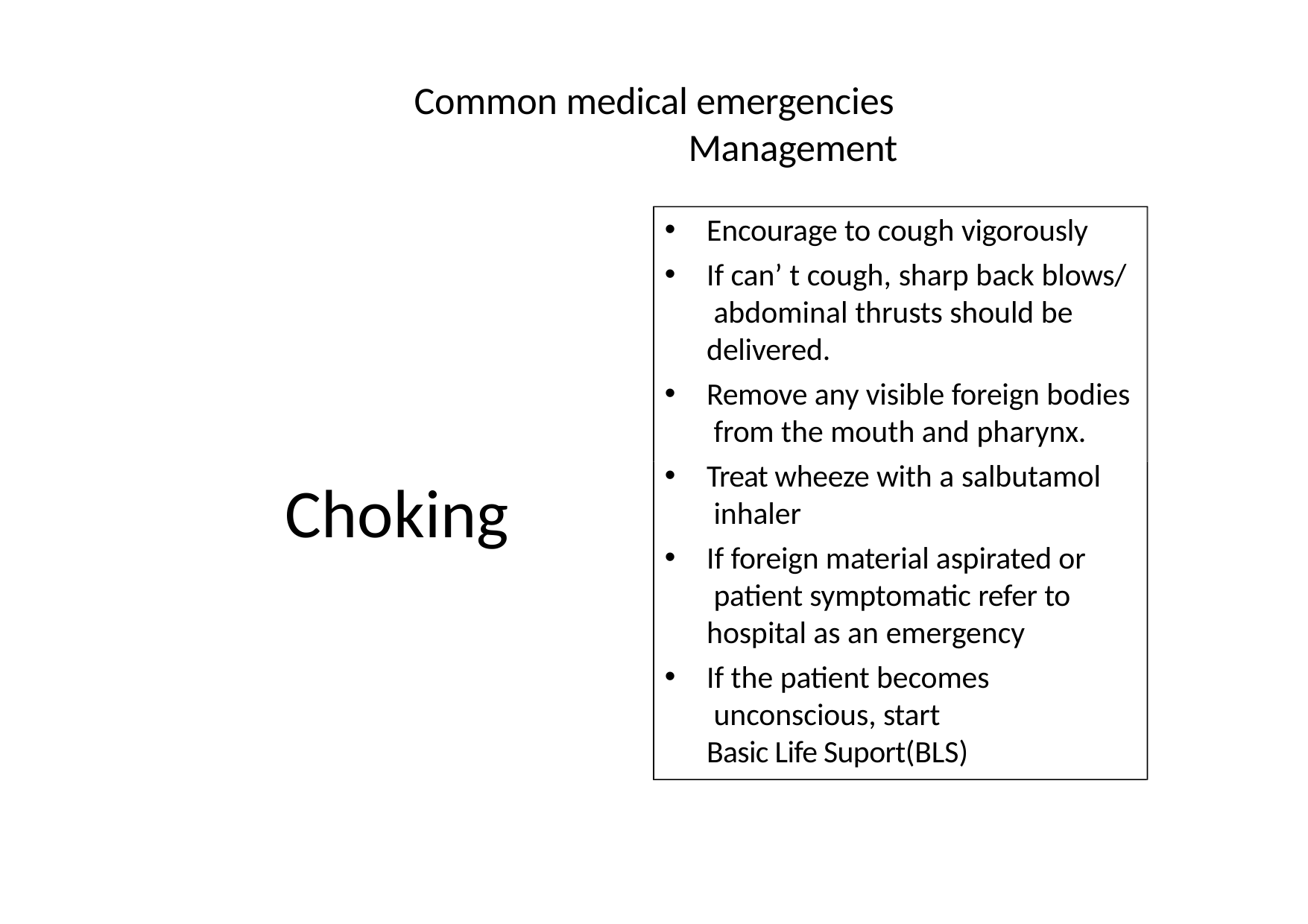

# Common medical emergencies Management
Encourage to cough vigorously
If can’ t cough, sharp back blows/  abdominal thrusts should be  delivered.
Remove any visible foreign bodies  from the mouth and pharynx.
Treat wheeze with a salbutamol  inhaler
If foreign material aspirated or  patient symptomatic refer to  hospital as an emergency
If the patient becomes  unconscious, start Basic Life Suport(BLS)

Choking